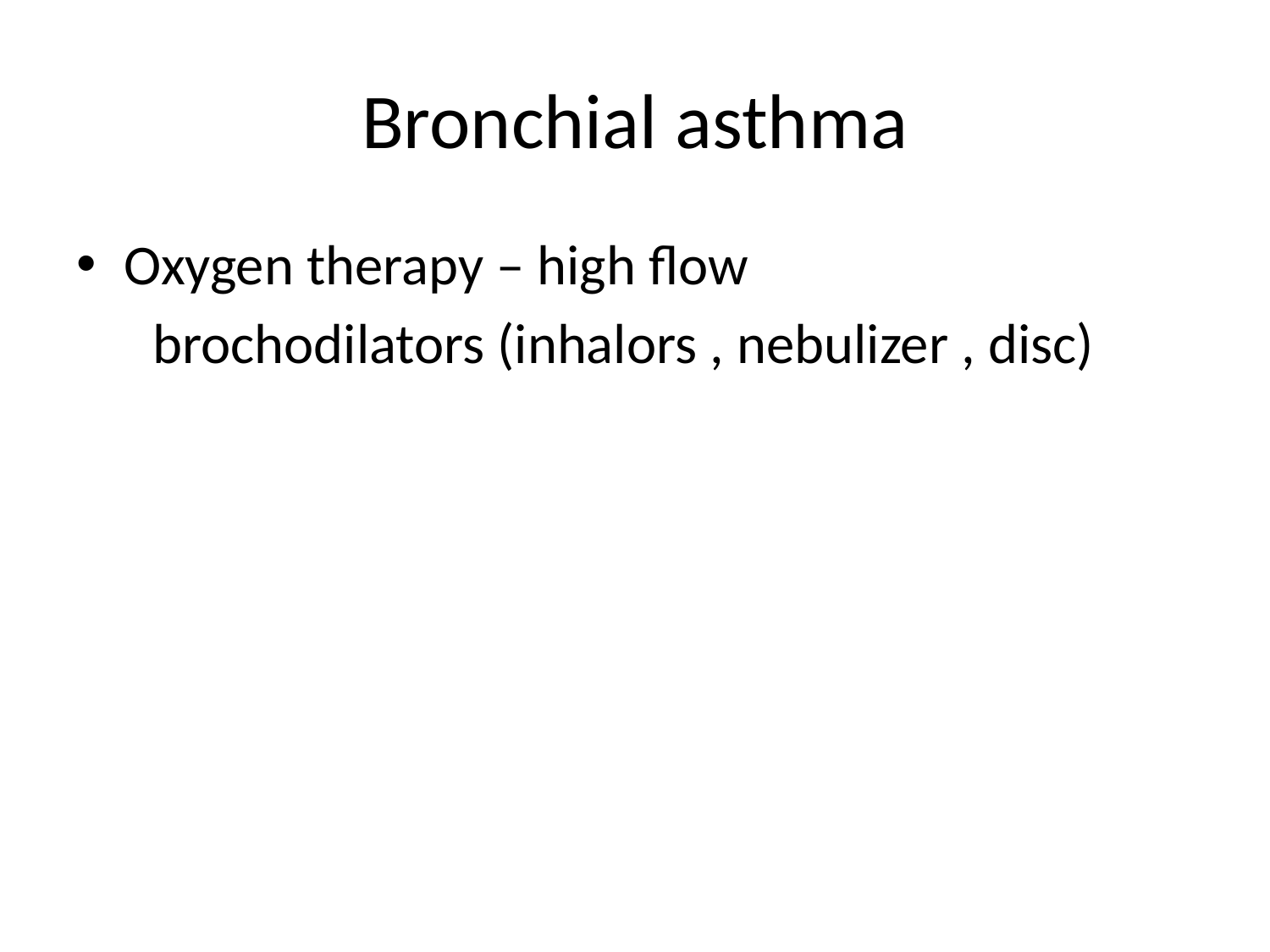

# Bronchial asthma
Oxygen therapy – high flow
      brochodilators (inhalors , nebulizer , disc)